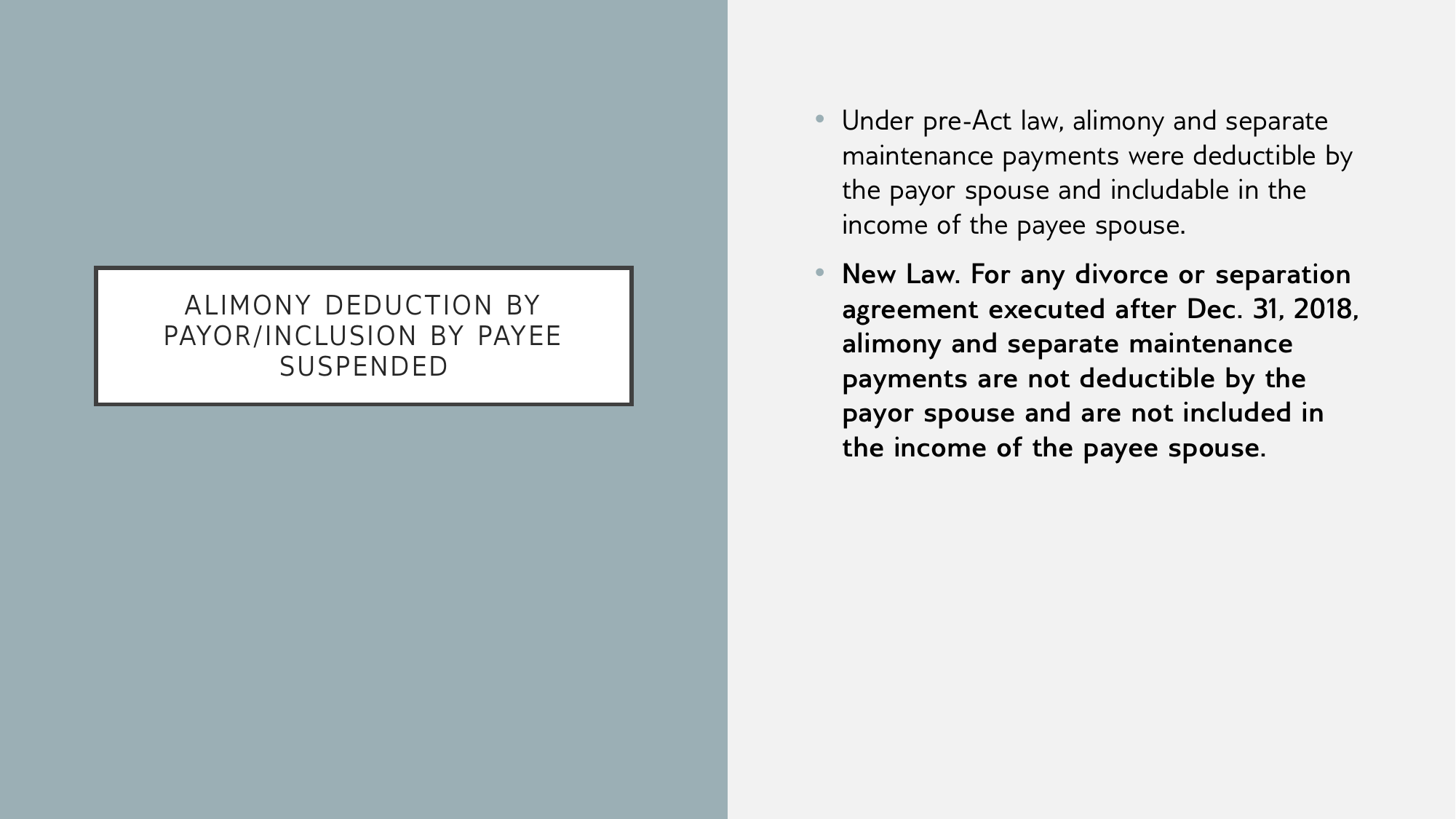

Under pre-Act law, alimony and separate maintenance payments were deductible by the payor spouse and includable in the income of the payee spouse.
New Law. For any divorce or separation agreement executed after Dec. 31, 2018, alimony and separate maintenance payments are not deductible by the payor spouse and are not included in the income of the payee spouse.
# ALIMONY DEDUCTION BY PAYOR/INCLUSION by payee suspended